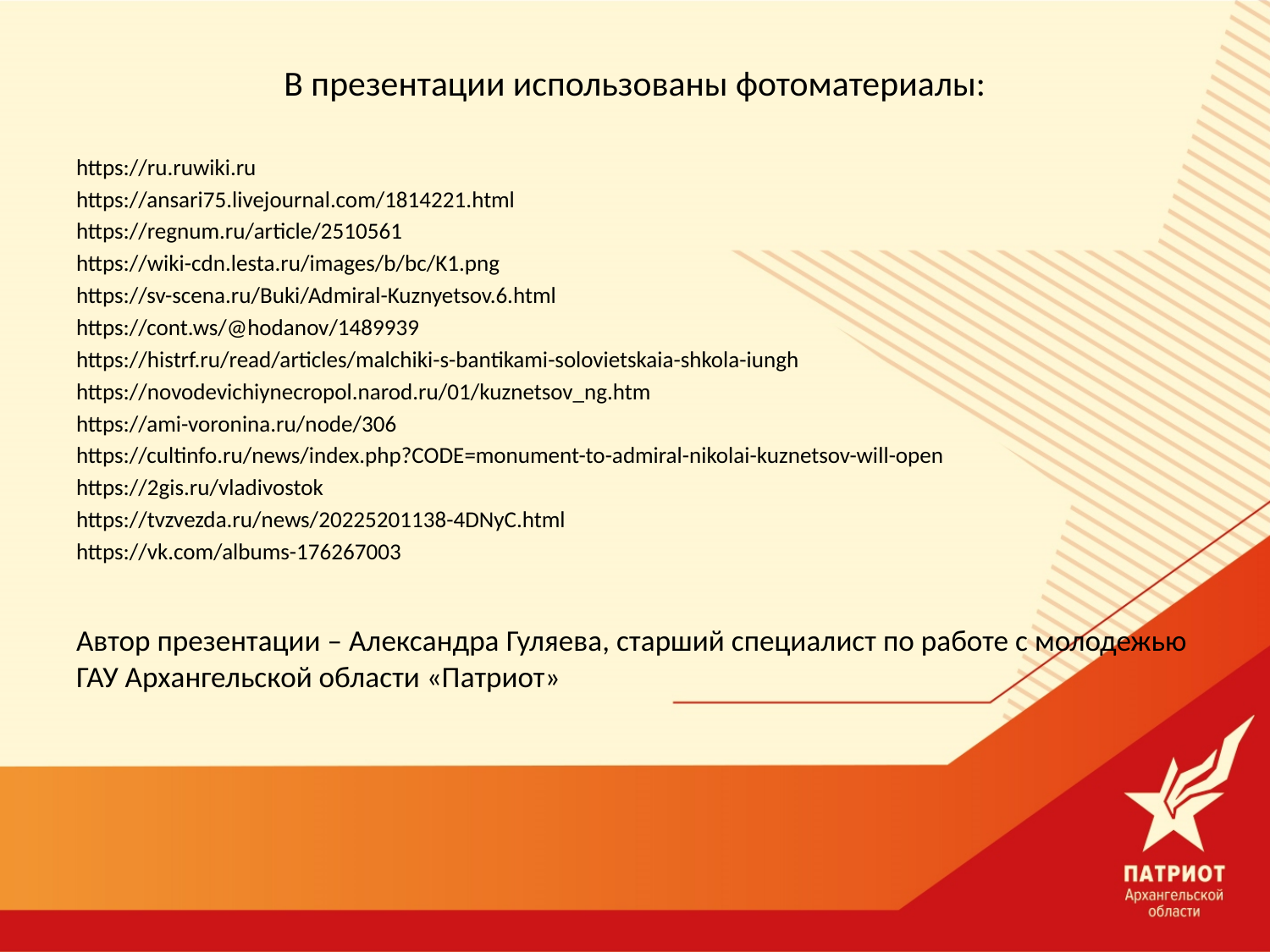

# В презентации использованы фотоматериалы:
https://ru.ruwiki.ru
https://ansari75.livejournal.com/1814221.html
https://regnum.ru/article/2510561
https://wiki-cdn.lesta.ru/images/b/bc/K1.png
https://sv-scena.ru/Buki/Admiral-Kuznyetsov.6.html
https://cont.ws/@hodanov/1489939
https://histrf.ru/read/articles/malchiki-s-bantikami-solovietskaia-shkola-iungh
https://novodevichiynecropol.narod.ru/01/kuznetsov_ng.htm
https://ami-voronina.ru/node/306
https://cultinfo.ru/news/index.php?CODE=monument-to-admiral-nikolai-kuznetsov-will-open
https://2gis.ru/vladivostok
https://tvzvezda.ru/news/20225201138-4DNyC.html
https://vk.com/albums-176267003

Автор презентации – Александра Гуляева, старший специалист по работе с молодежью ГАУ Архангельской области «Патриот»